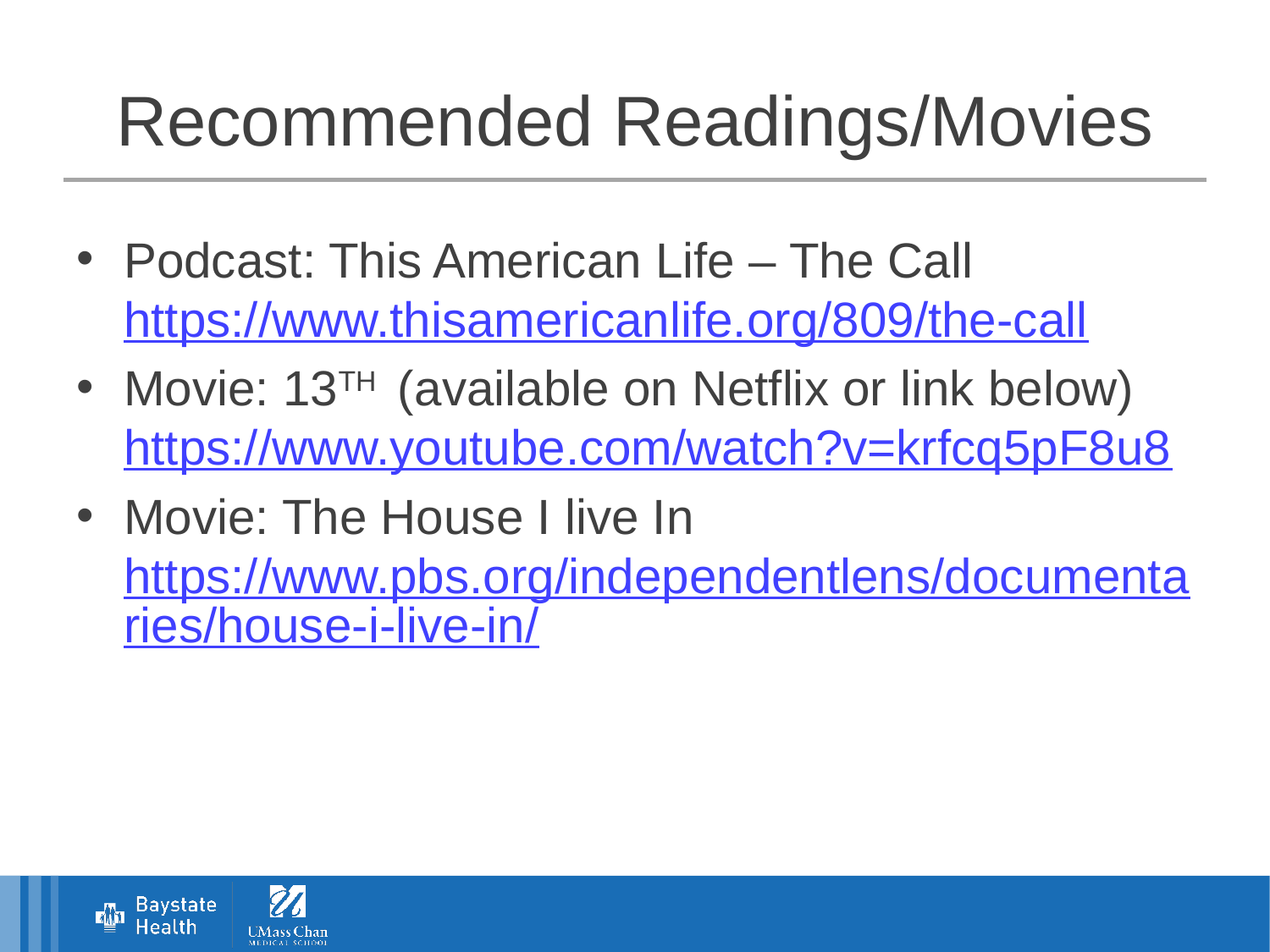

# Recommended Readings/Movies
Podcast: This American Life – The Call https://www.thisamericanlife.org/809/the-call
Movie: 13TH  (available on Netflix or link below) https://www.youtube.com/watch?v=krfcq5pF8u8
Movie: The House I live In https://www.pbs.org/independentlens/documentaries/house-i-live-in/